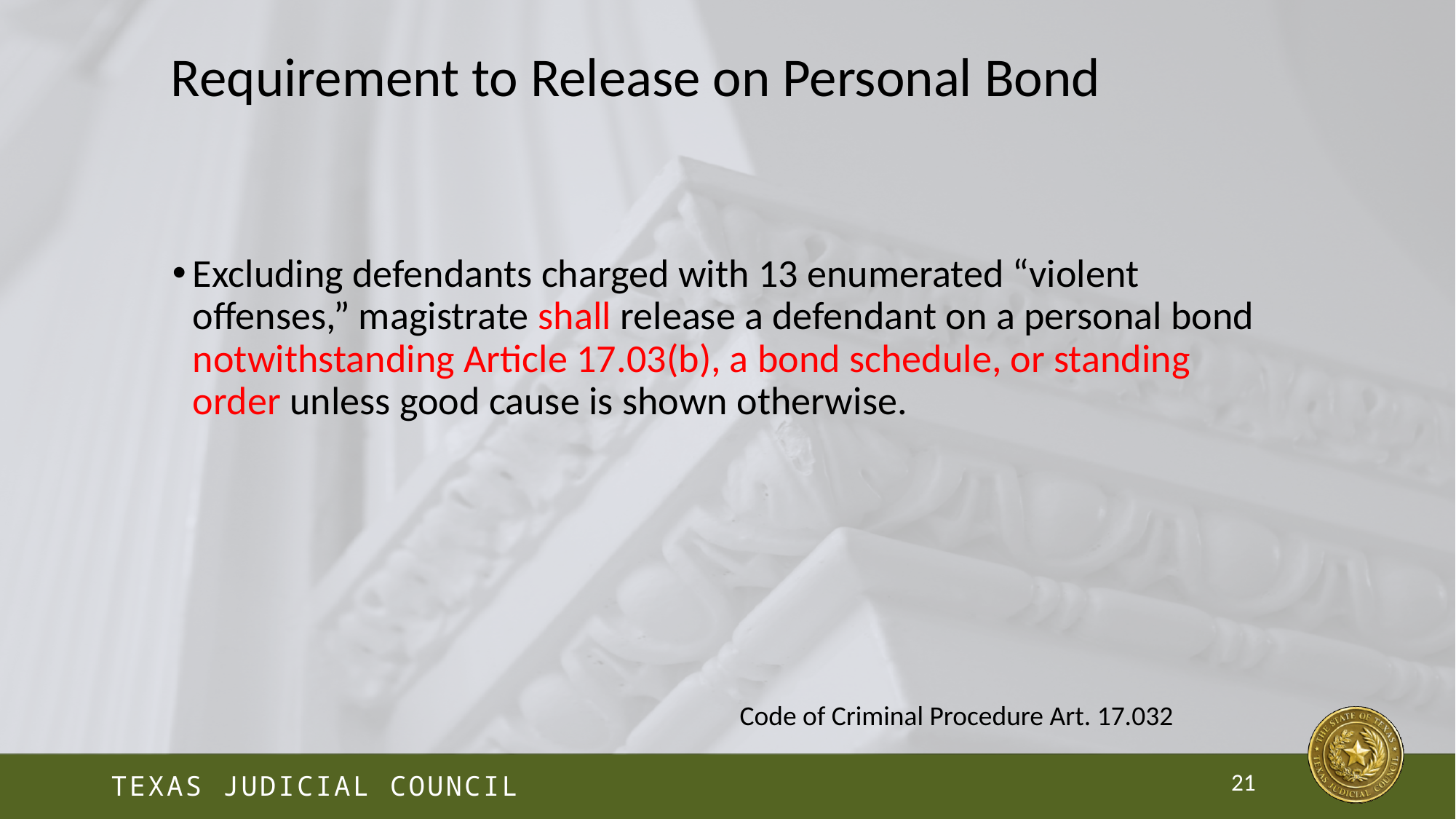

# Requirement to Release on Personal Bond

Excluding defendants charged with 13 enumerated “violent offenses,” magistrate shall release a defendant on a personal bond notwithstanding Article 17.03(b), a bond schedule, or standing order unless good cause is shown otherwise.
Code of Criminal Procedure Art. 17.032
21